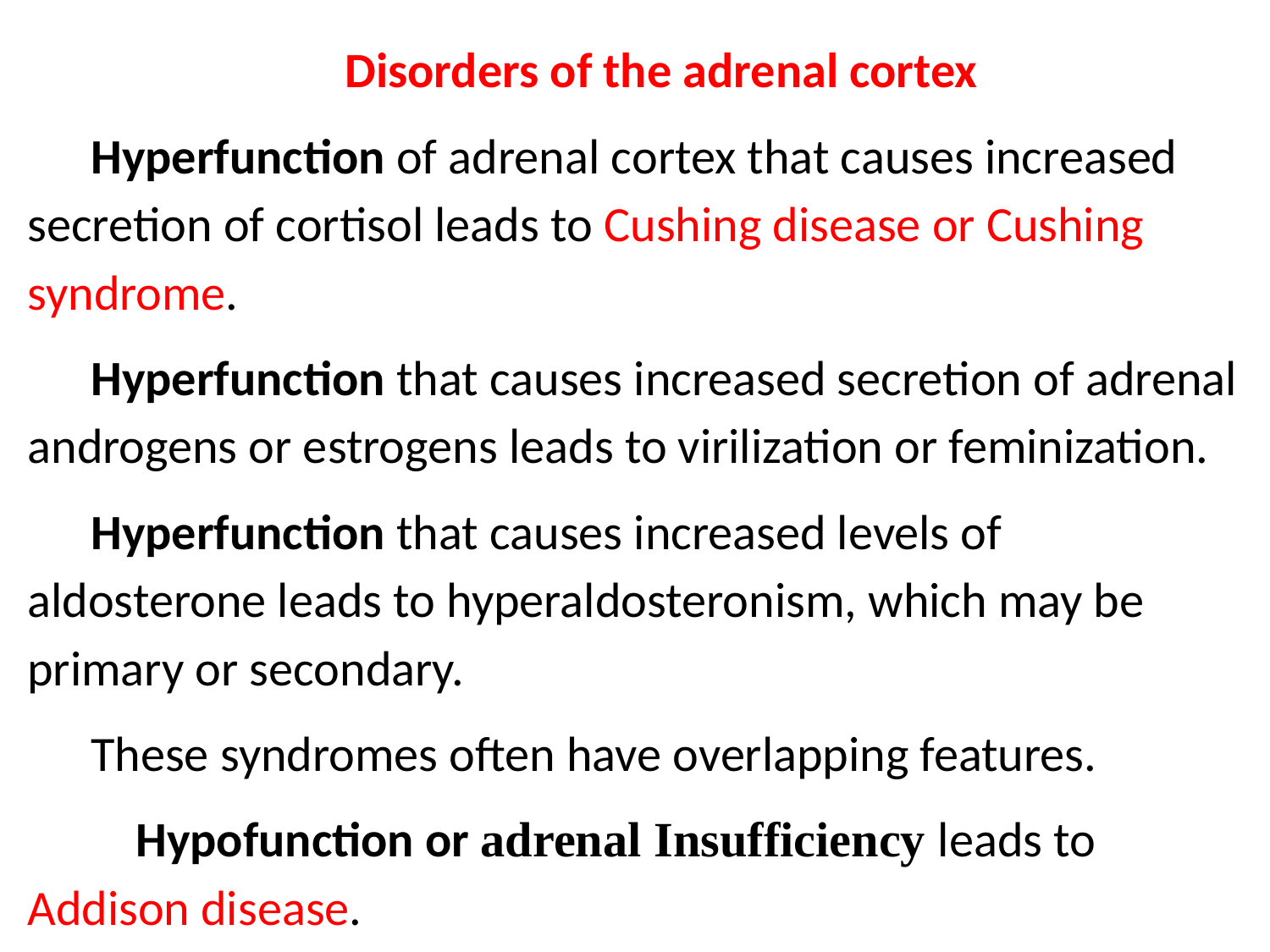

Disorders of the adrenal cortex
Hyperfunction of adrenal cortex that causes increased secretion of cortisol leads to Cushing disease or Cushing syndrome.
Hyperfunction that causes increased secretion of adrenal androgens or estrogens leads to virilization or feminization.
Hyperfunction that causes increased levels of aldosterone leads to hyperaldosteronism, which may be primary or secondary.
These syndromes often have overlapping features.
    Hypofunction or adrenal Insufficiency leads to Addison disease.